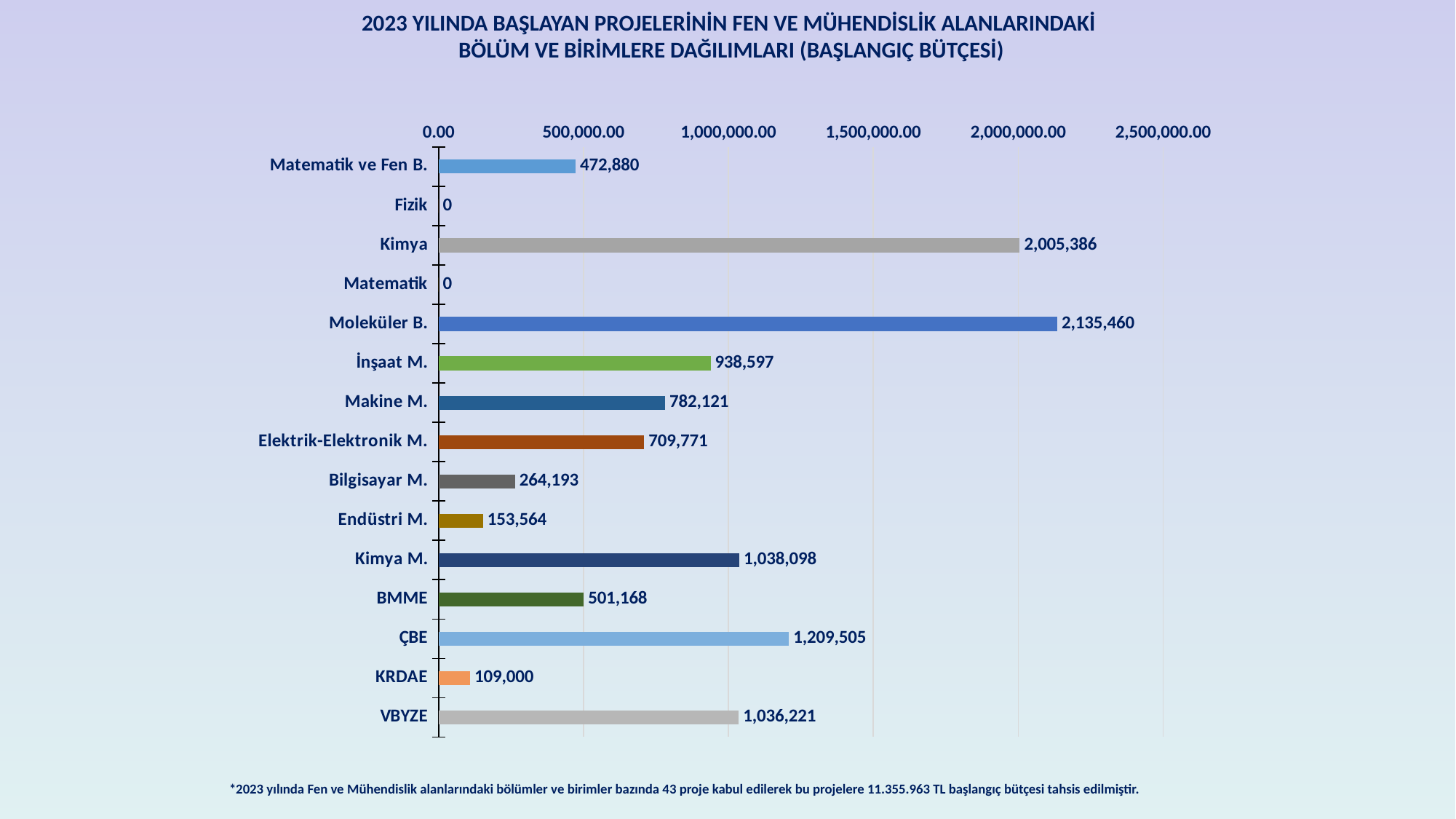

2023 YILINDA BAŞLAYAN PROJELERİNİN FEN VE MÜHENDİSLİK ALANLARINDAKİ
BÖLÜM VE BİRİMLERE DAĞILIMLARI (BAŞLANGIÇ BÜTÇESİ)

### Chart

| Category |  |
|---|---|
| Matematik ve Fen B. | 472879.6 |
| Fizik | 0.0 |
| Kimya | 2005385.8900000001 |
| Matematik | 0.0 |
| Moleküler B. | 2135459.84 |
| İnşaat M. | 938596.52 |
| Makine M. | 782120.8 |
| Elektrik-Elektronik M. | 709771.12 |
| Bilgisayar M. | 264193.12 |
| Endüstri M. | 153564.0 |
| Kimya M. | 1038097.8 |
| BMME | 501168.48 |
| ÇBE | 1209505.17 |
| KRDAE | 109000.0 |
| VBYZE | 1036221.0 |
*2023 yılında Fen ve Mühendislik alanlarındaki bölümler ve birimler bazında 43 proje kabul edilerek bu projelere 11.355.963 TL başlangıç bütçesi tahsis edilmiştir.